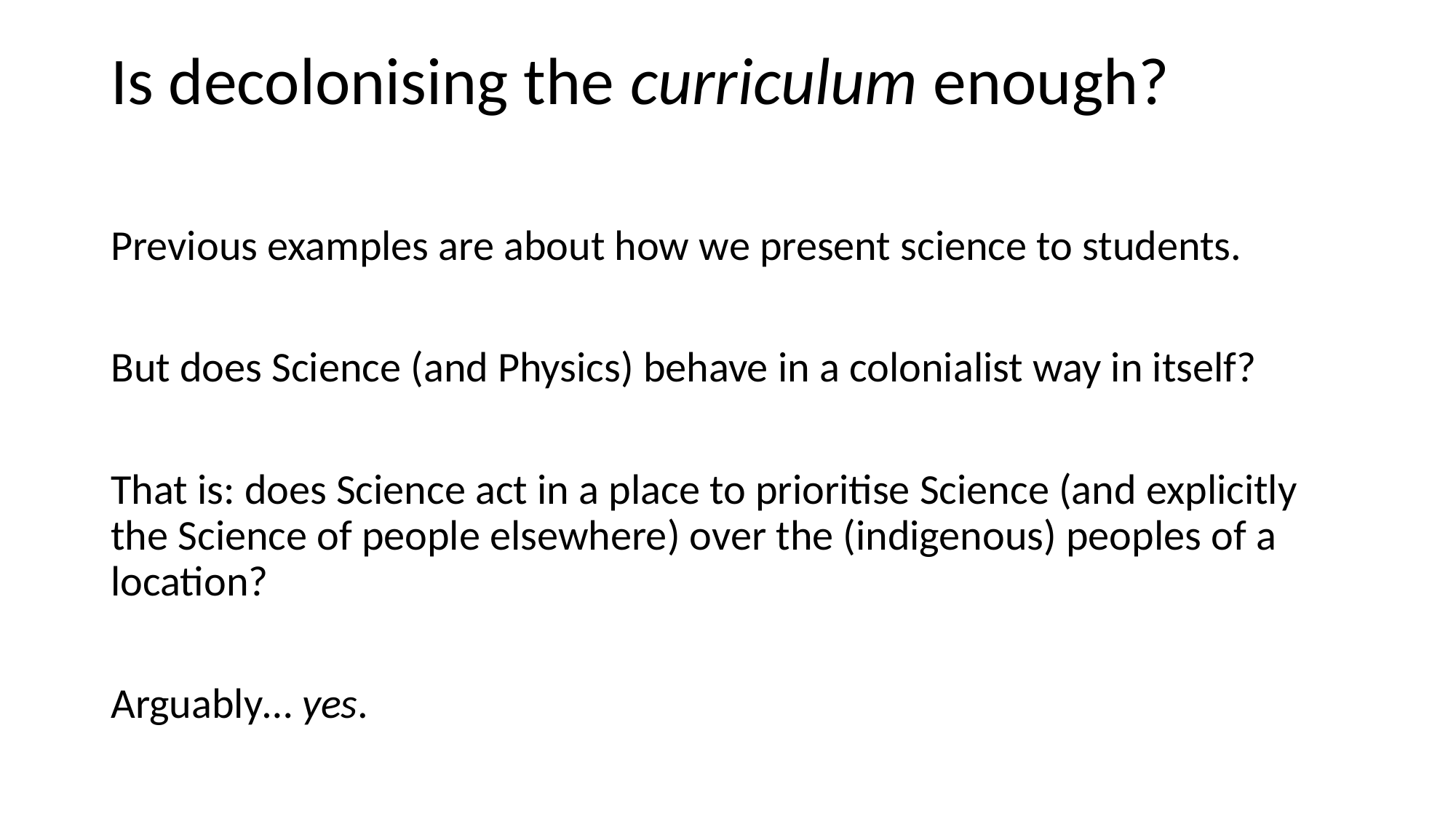

# Is decolonising the curriculum enough?
Previous examples are about how we present science to students.

But does Science (and Physics) behave in a colonialist way in itself?

That is: does Science act in a place to prioritise Science (and explicitly the Science of people elsewhere) over the (indigenous) peoples of a location?

Arguably… yes.